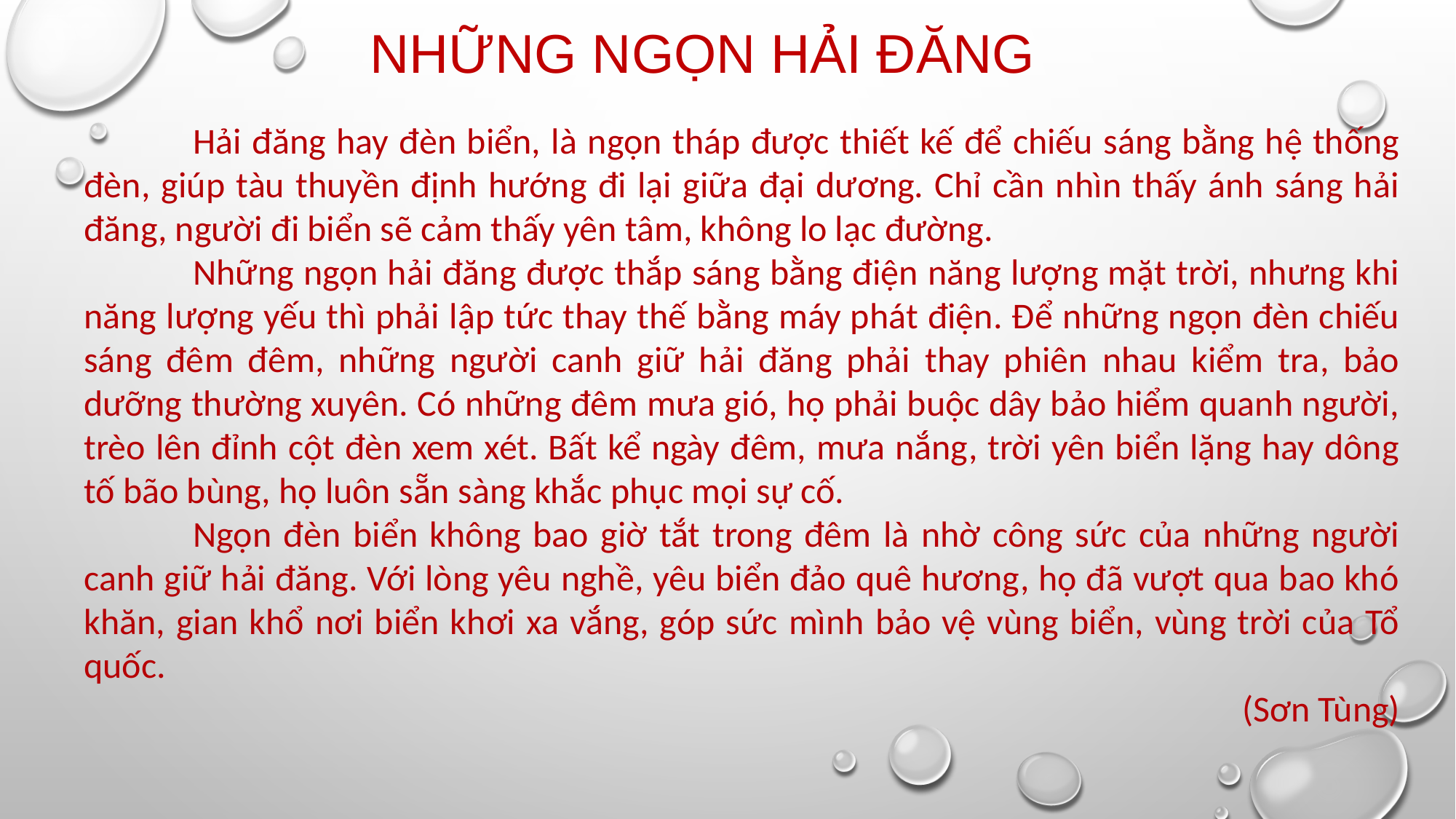

NHỮNG NGỌN HẢI ĐĂNG
	Hải đăng hay đèn biển, là ngọn tháp được thiết kế để chiếu sáng bằng hệ thống đèn, giúp tàu thuyền định hướng đi lại giữa đại dương. Chỉ cần nhìn thấy ánh sáng hải đăng, người đi biển sẽ cảm thấy yên tâm, không lo lạc đường.
	Những ngọn hải đăng được thắp sáng bằng điện năng lượng mặt trời, nhưng khi năng lượng yếu thì phải lập tức thay thế bằng máy phát điện. Để những ngọn đèn chiếu sáng đêm đêm, những người canh giữ hải đăng phải thay phiên nhau kiểm tra, bảo dưỡng thường xuyên. Có những đêm mưa gió, họ phải buộc dây bảo hiểm quanh người, trèo lên đỉnh cột đèn xem xét. Bất kể ngày đêm, mưa nắng, trời yên biển lặng hay dông tố bão bùng, họ luôn sẵn sàng khắc phục mọi sự cố.
	Ngọn đèn biển không bao giờ tắt trong đêm là nhờ công sức của những người canh giữ hải đăng. Với lòng yêu nghề, yêu biển đảo quê hương, họ đã vượt qua bao khó khăn, gian khổ nơi biển khơi xa vắng, góp sức mình bảo vệ vùng biển, vùng trời của Tổ quốc.
(Sơn Tùng)